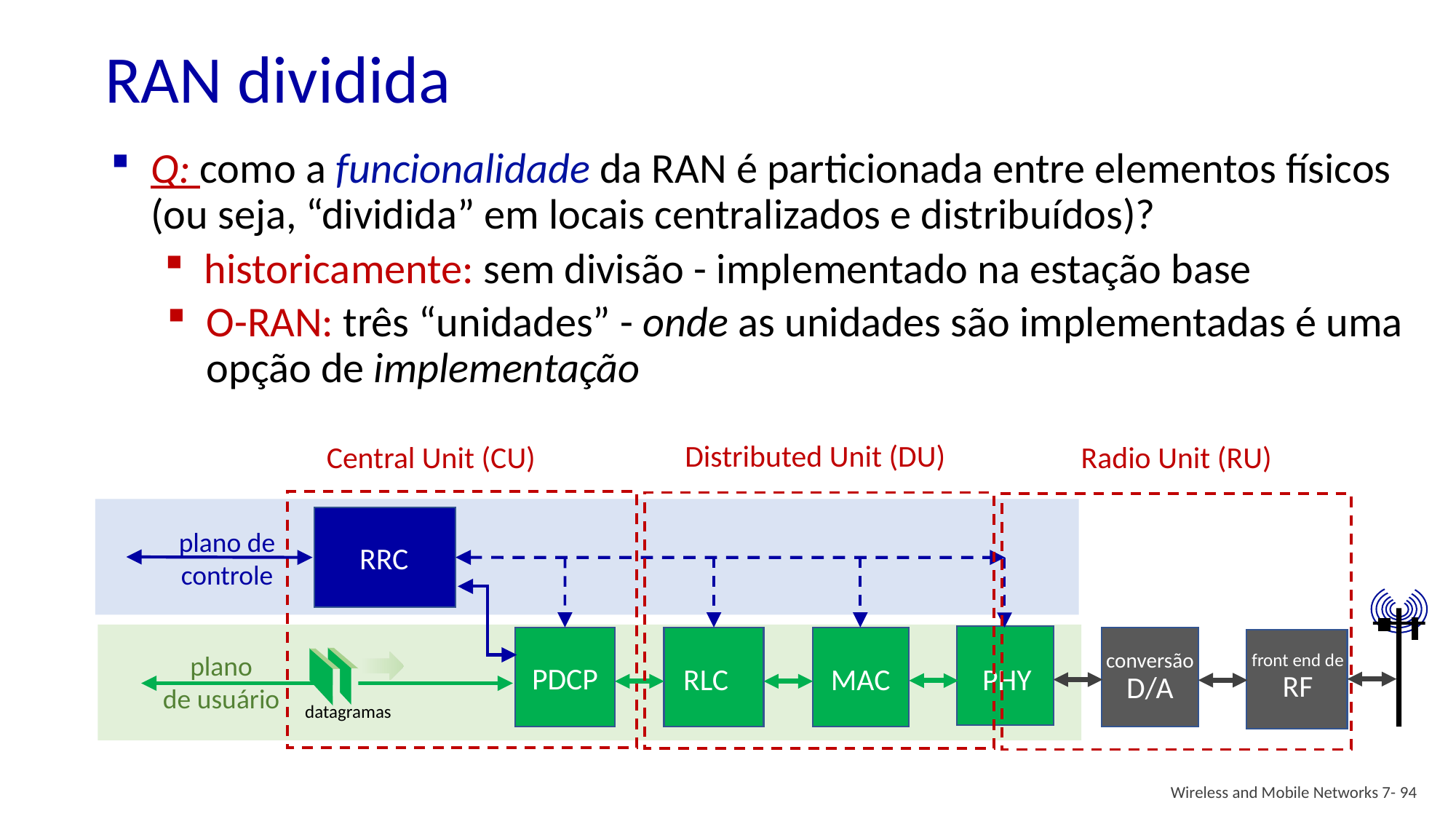

# RAN dividida
Q: como a funcionalidade da RAN é particionada entre elementos físicos (ou seja, “dividida” em locais centralizados e distribuídos)?
historicamente: sem divisão - implementado na estação base

O-RAN: três “unidades” - onde as unidades são implementadas é uma opção de implementação
Distributed Unit (DU)
Radio Unit (RU)
Central Unit (CU)

RRC
plano de
controle

PHY

PDCP

RLC

MAC

conversão
D/A

front end de
RF
plano
de usuário

datagramas
Wireless and Mobile Networks 7- 94